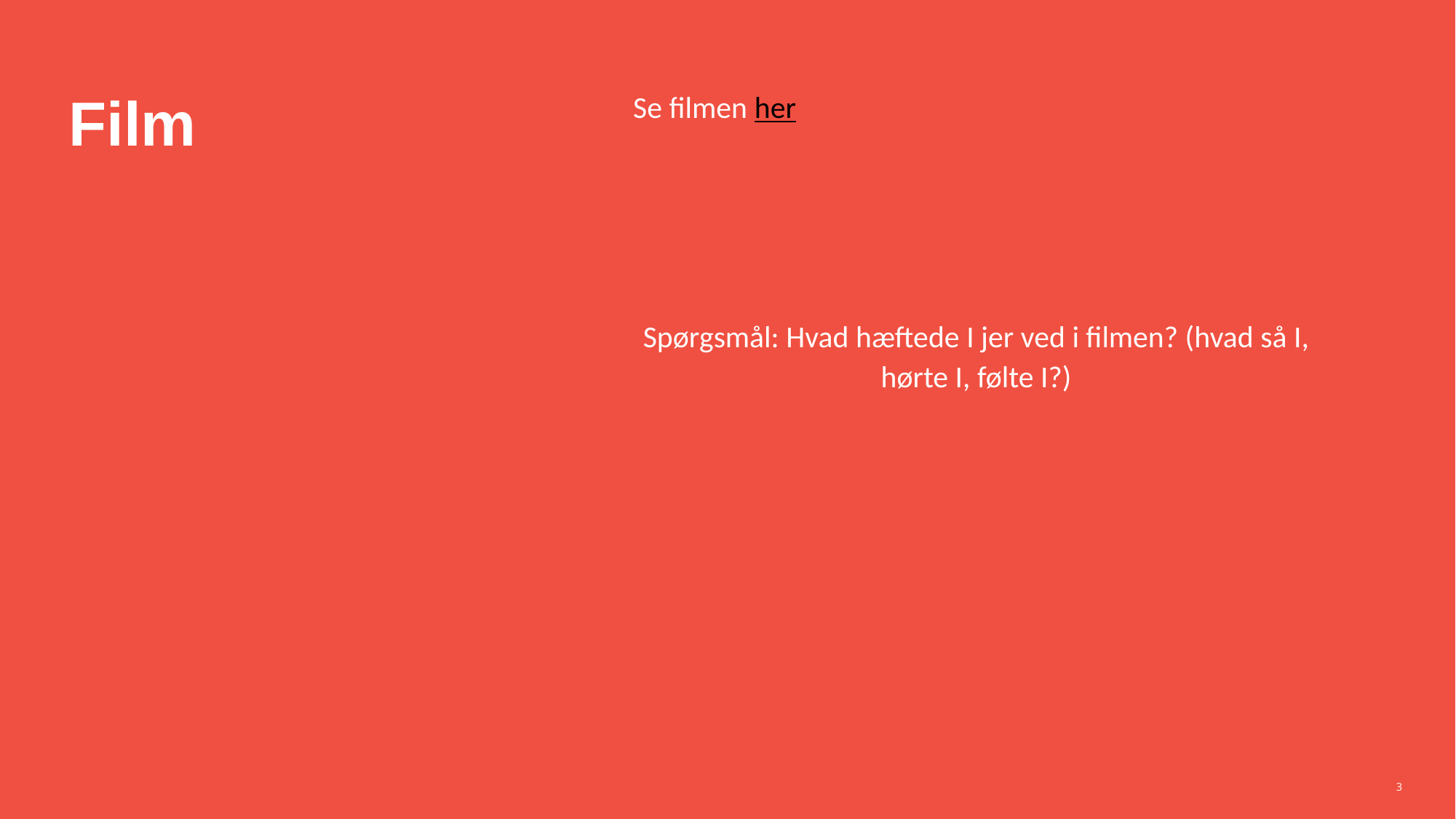

Film
Se filmen her

Spørgsmål: Hvad hæftede I jer ved i filmen? (hvad så I, hørte I, følte I?)

3